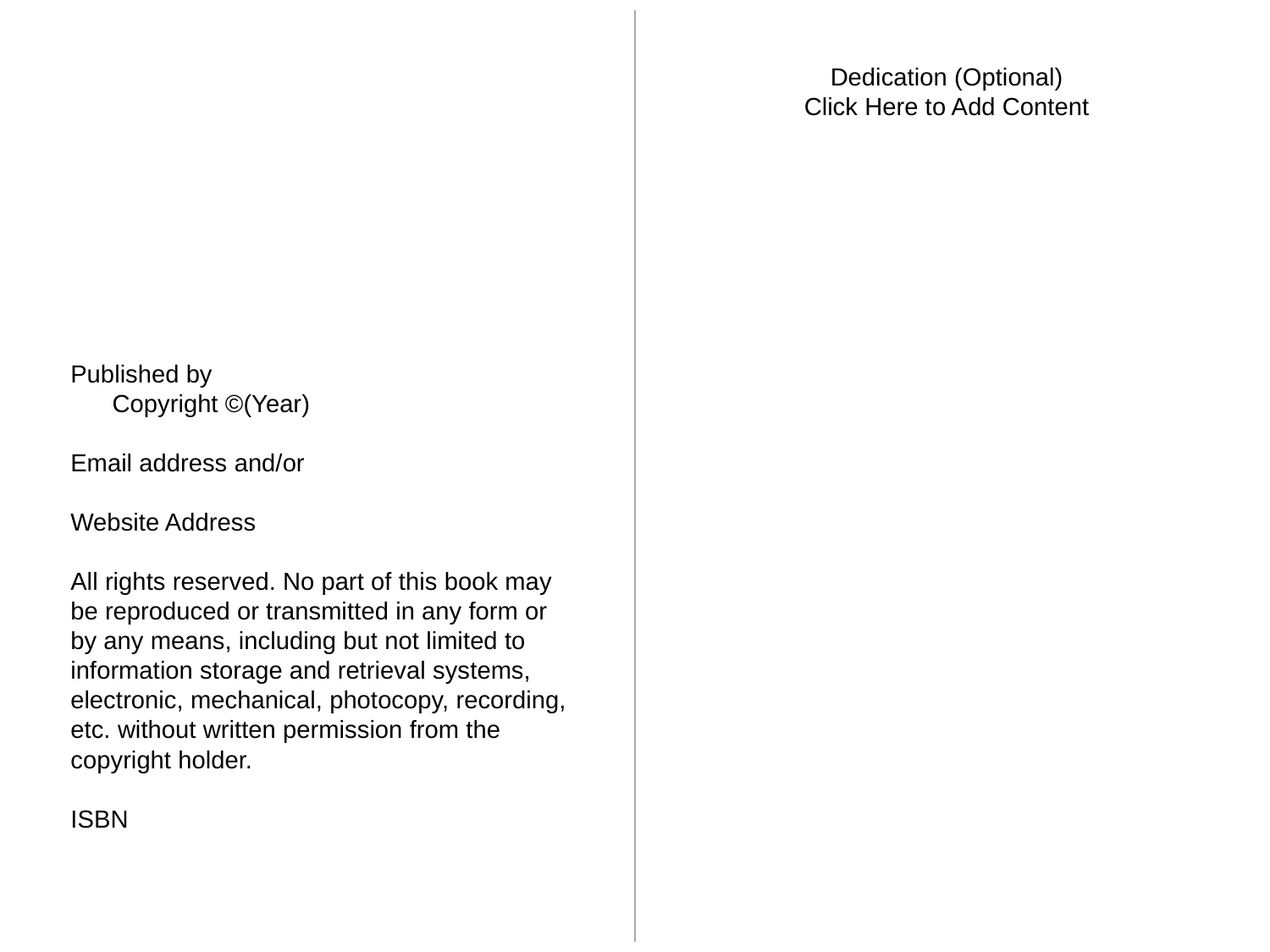

Published by                                                          Copyright ©(Year)

Email address and/or

Website Address

All rights reserved. No part of this book may be reproduced or transmitted in any form or by any means, including but not limited to information storage and retrieval systems, electronic, mechanical, photocopy, recording, etc. without written permission from the copyright holder.

ISBN

Dedication (Optional)
Click Here to Add Content